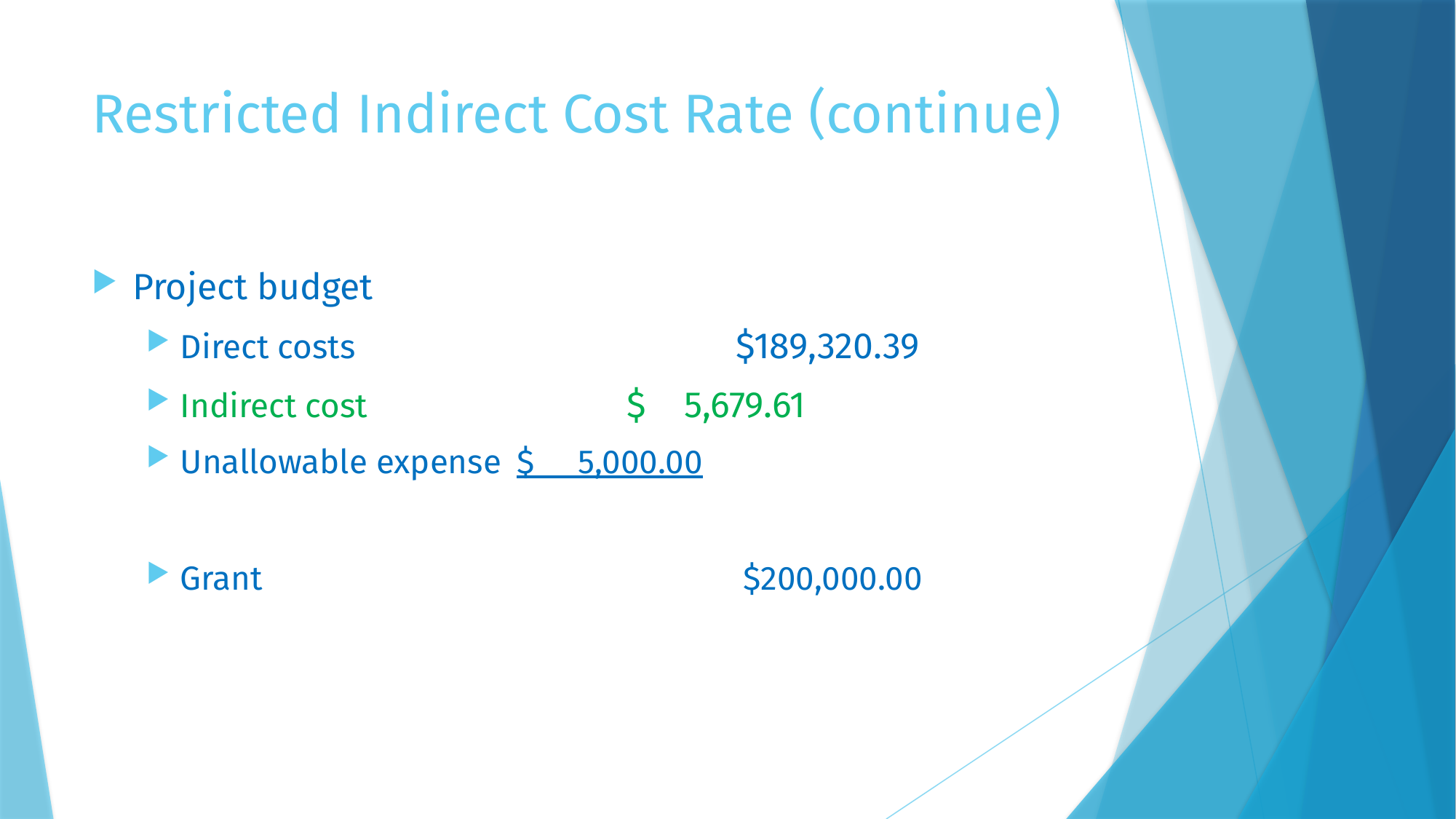

# Restricted Indirect Cost Rate (continue)
Project budget
Direct costs				 $189,320.39
Indirect cost			 $    5,679.61
Unallowable expense	 $     5,000.00

Grant					  $200,000.00